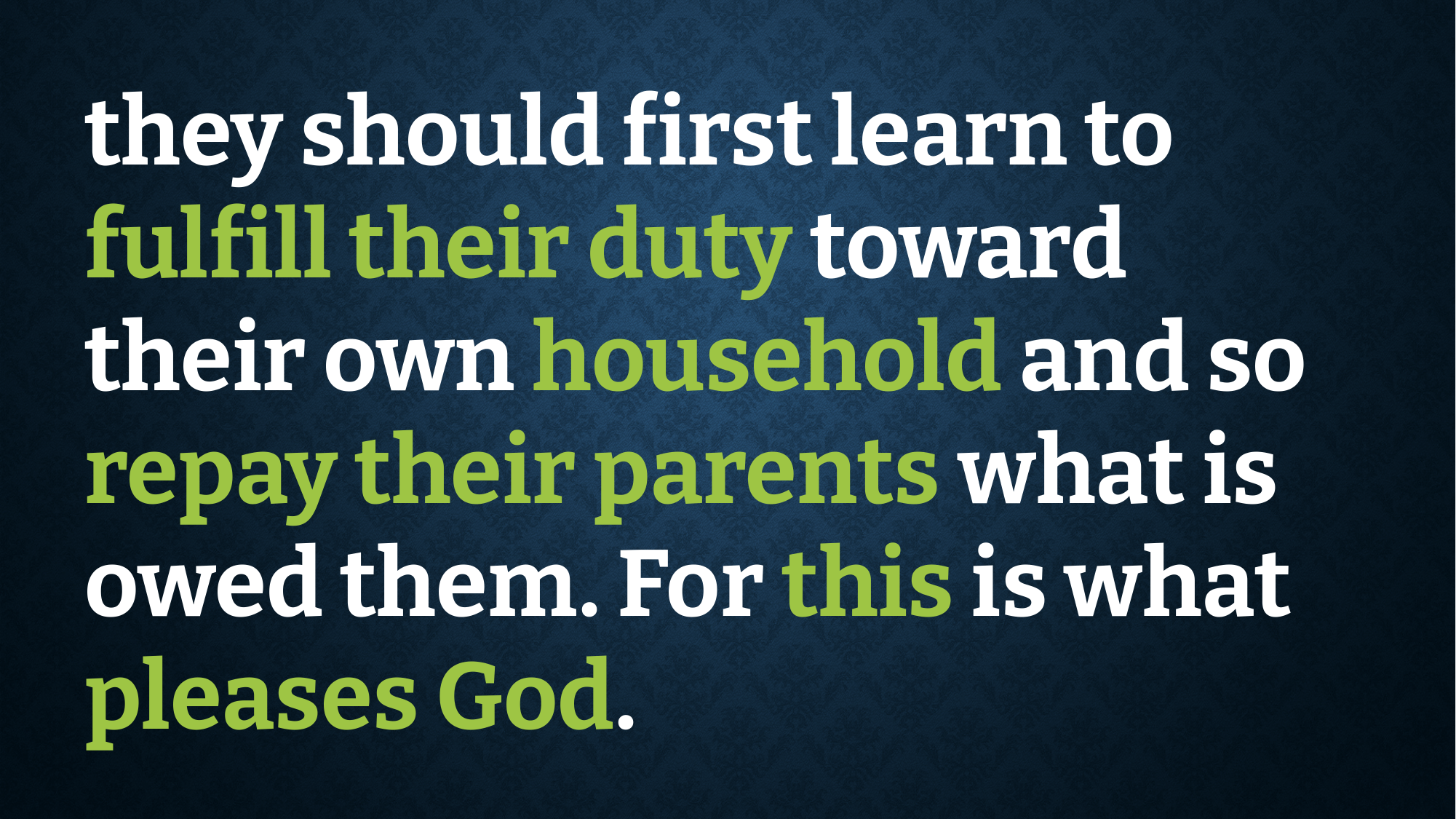

they should first learn to fulfill their duty toward their own household and so repay their parents what is owed them. For this is what pleases God.